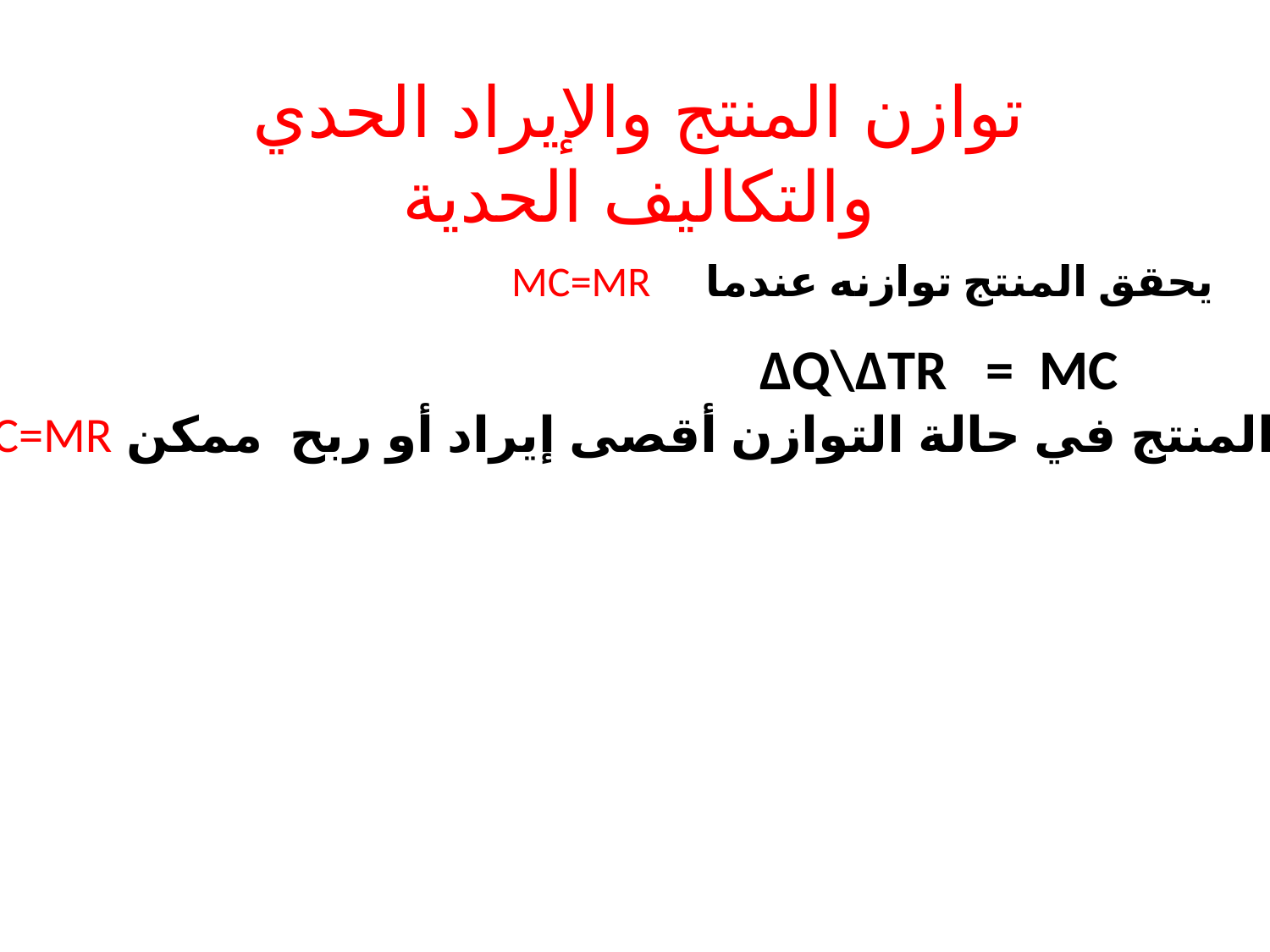

# توازن المنتج والإيراد الحدي والتكاليف الحدية
يحقق المنتج توازنه عندما     MC=MR
ΔQ\ΔTR   =  MC
يحقق المنتج في حالة التوازن أقصى إيراد أو ربح  ممكن MC=MR